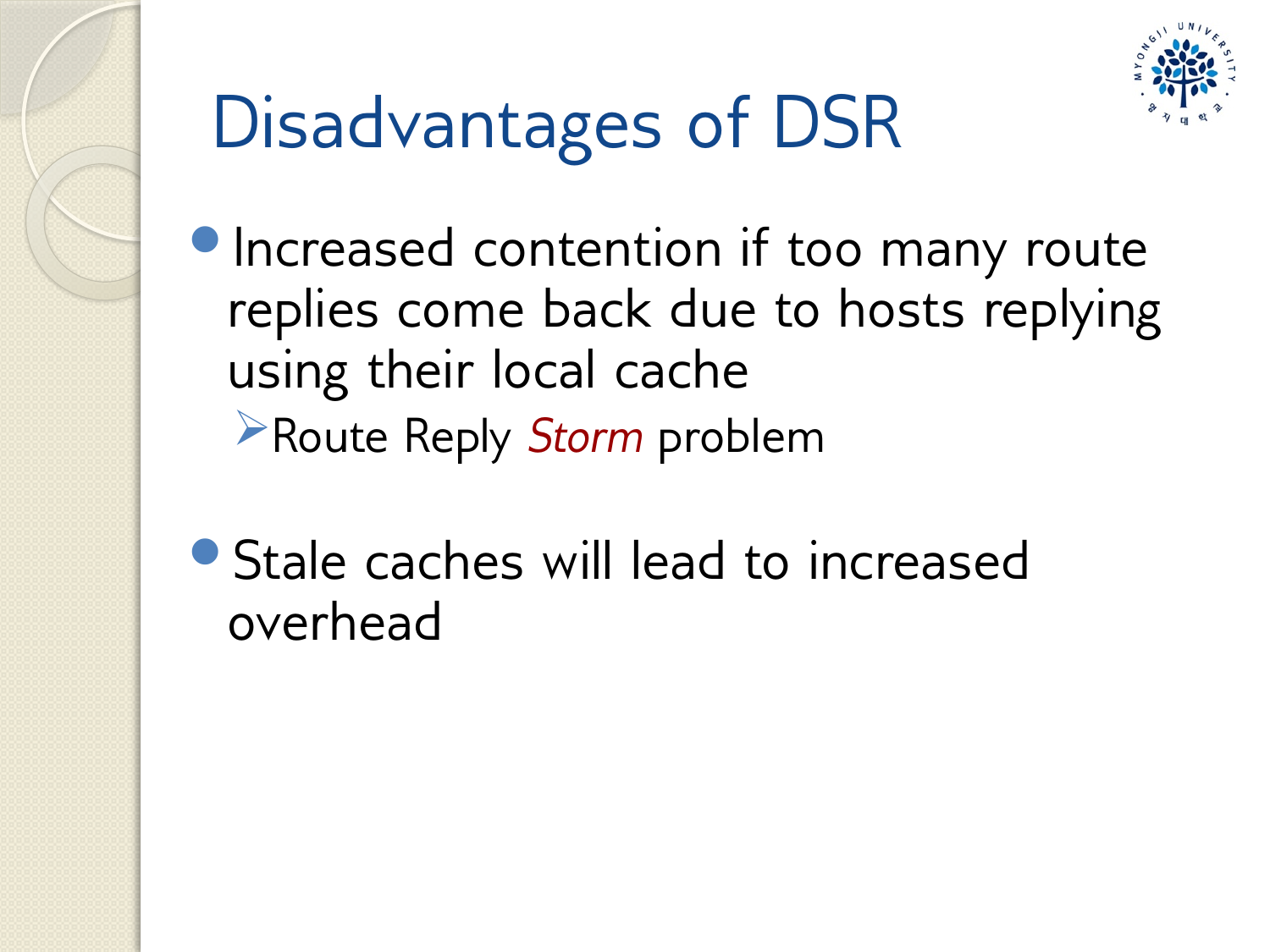

# Disadvantages of DSR
Increased contention if too many route replies come back due to hosts replying using their local cache
Route Reply Storm problem

Stale caches will lead to increased overhead